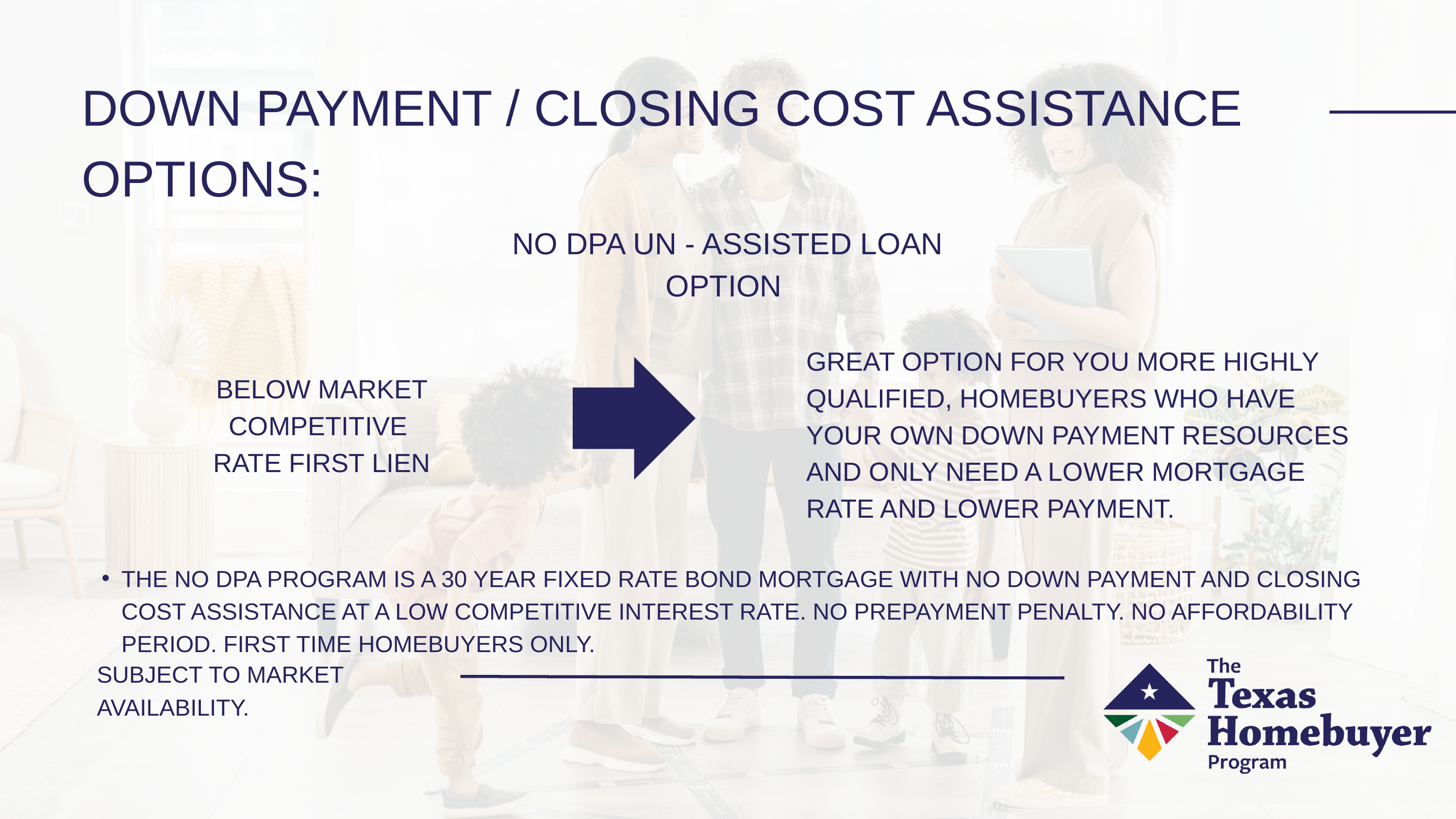

DOWN PAYMENT / CLOSING COST ASSISTANCE OPTIONS:

NO DPA UN - ASSISTED LOAN OPTION
GREAT OPTION FOR YOU MORE HIGHLY QUALIFIED, HOMEBUYERS WHO HAVE YOUR OWN DOWN PAYMENT RESOURCES AND ONLY NEED A LOWER MORTGAGE RATE AND LOWER PAYMENT.

BELOW MARKET COMPETITIVE
RATE FIRST LIEN
THE NO DPA PROGRAM IS A 30 YEAR FIXED RATE BOND MORTGAGE WITH NO DOWN PAYMENT AND CLOSING COST ASSISTANCE AT A LOW COMPETITIVE INTEREST RATE. NO PREPAYMENT PENALTY. NO AFFORDABILITY PERIOD. FIRST TIME HOMEBUYERS ONLY.
SUBJECT TO MARKET AVAILABILITY.